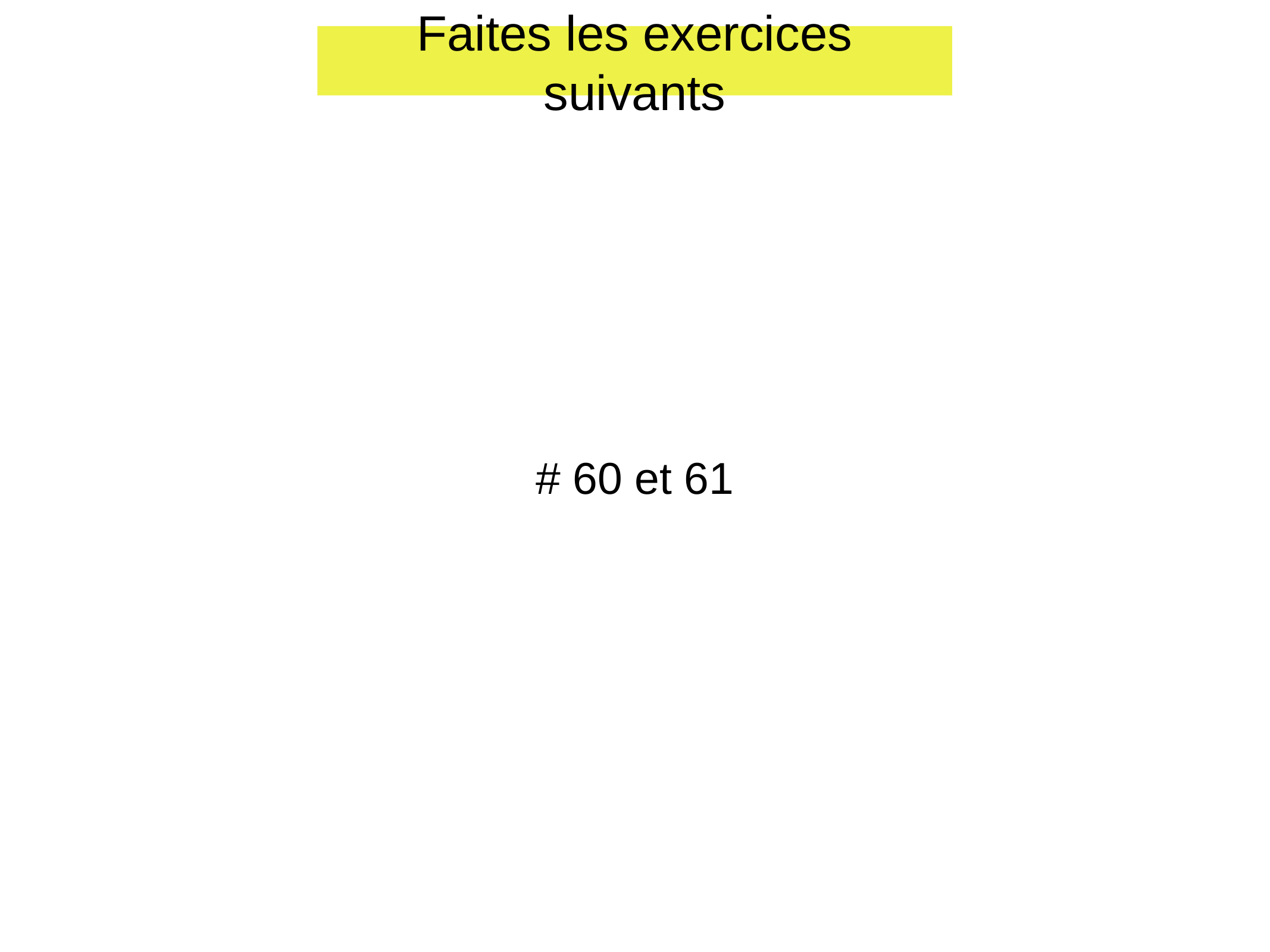

Faites les exercices suivants
# 60 et 61